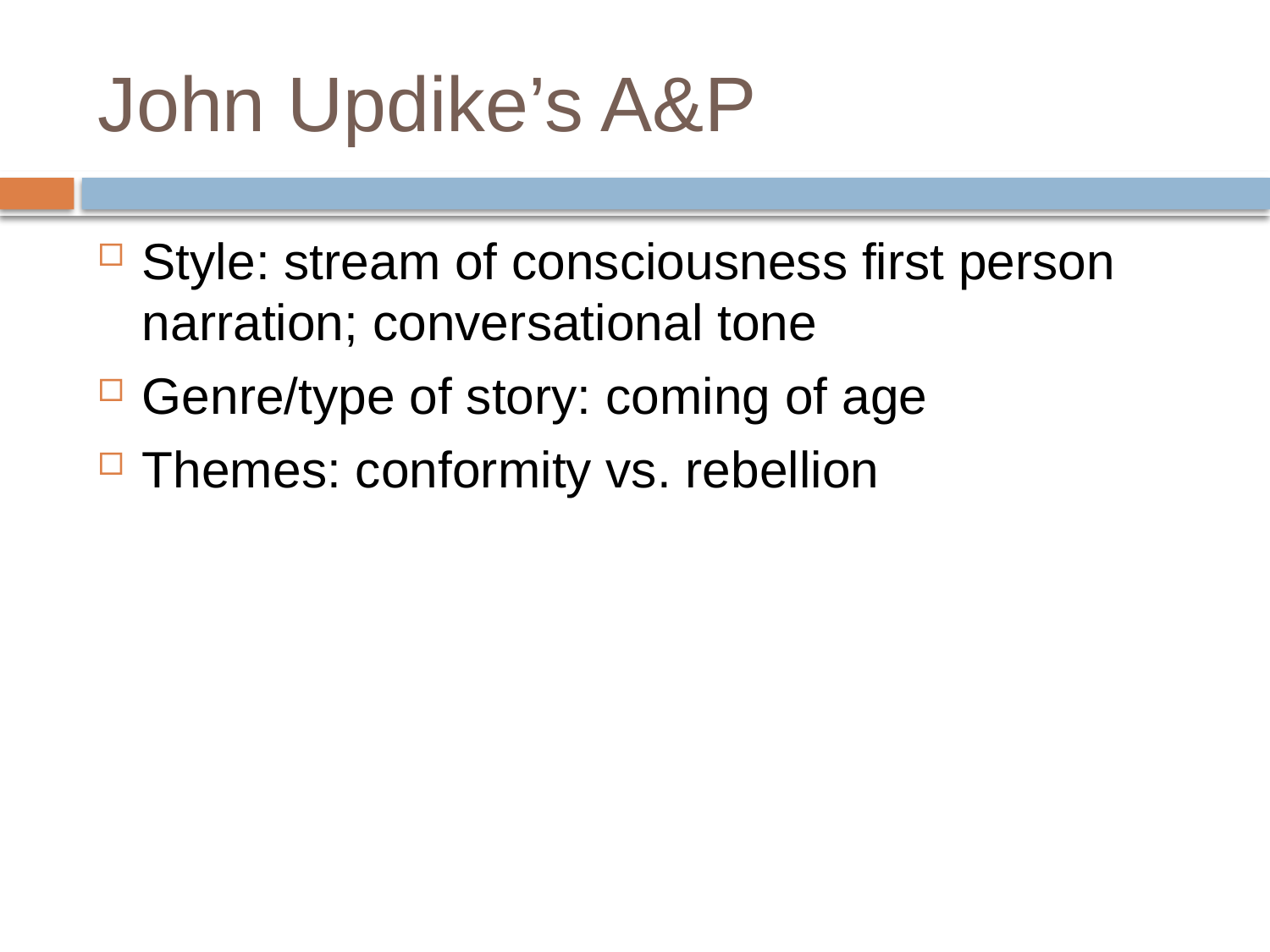

# John Updike’s A&P
Style: stream of consciousness first person narration; conversational tone
Genre/type of story: coming of age
Themes: conformity vs. rebellion